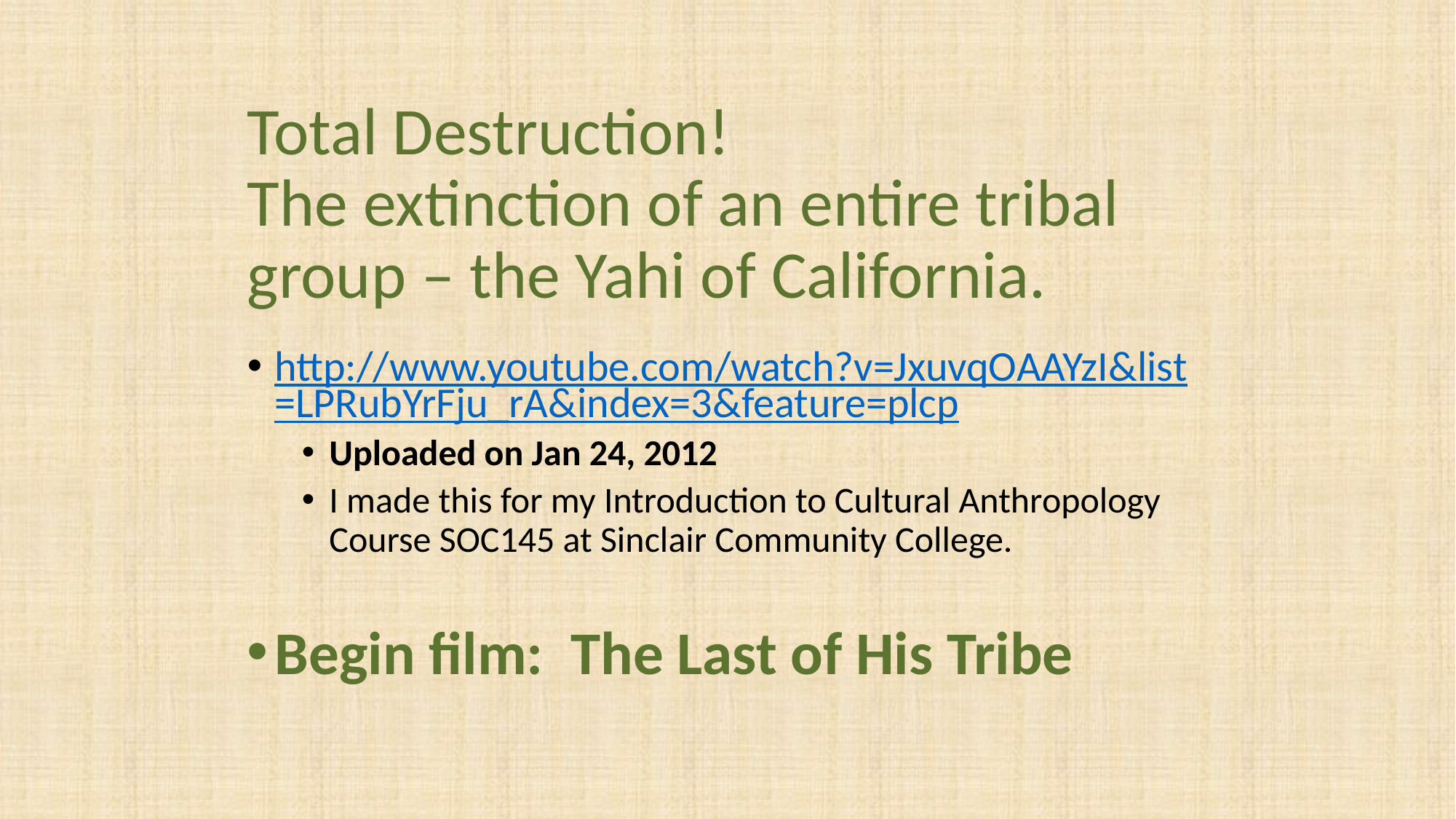

# Total Destruction! The extinction of an entire tribal group – the Yahi of California.

http://www.youtube.com/watch?v=JxuvqOAAYzI&list=LPRubYrFju_rA&index=3&feature=plcp
Uploaded on Jan 24, 2012
I made this for my Introduction to Cultural Anthropology Course SOC145 at Sinclair Community College.

Begin film:  The Last of His Tribe